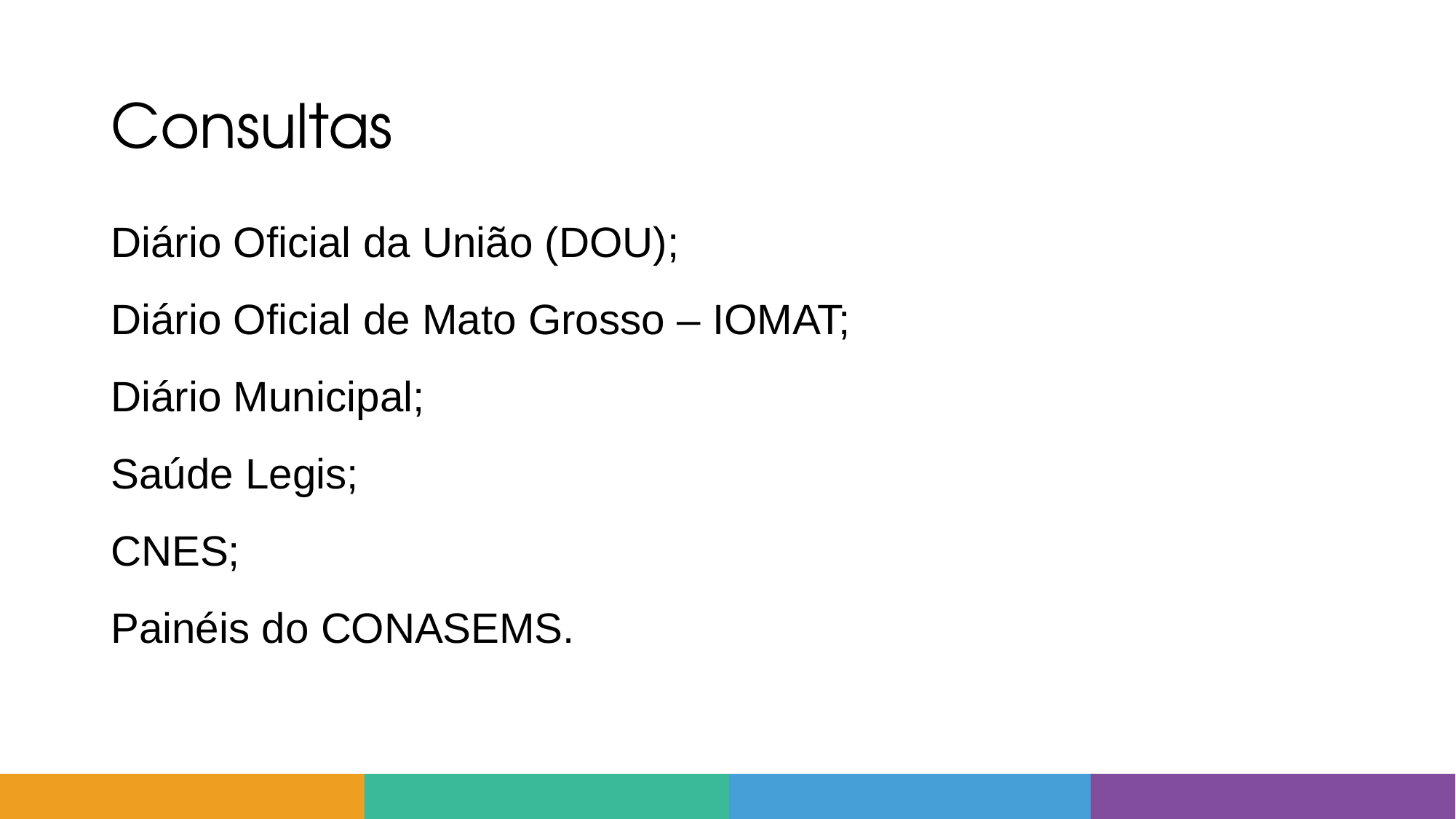

# Consultas
Diário Oficial da União (DOU);
Diário Oficial de Mato Grosso – IOMAT;
Diário Municipal;
Saúde Legis;
CNES;
Painéis do CONASEMS.